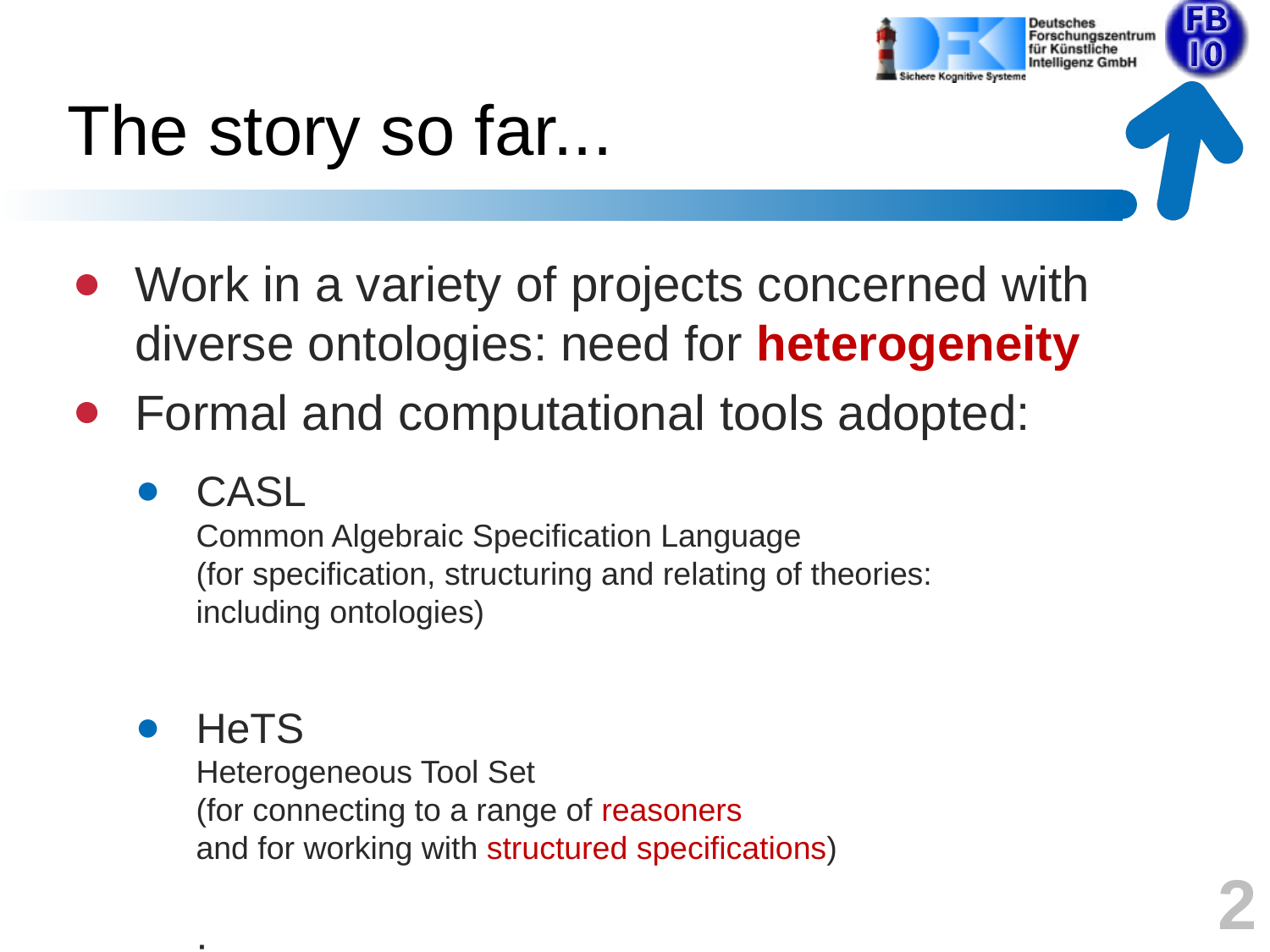

# The story so far...
Work in a variety of projects concerned with diverse ontologies: need for heterogeneity
Formal and computational tools adopted:

CASL
Common Algebraic Specification Language
(for specification, structuring and relating of theories:
including ontologies)

HeTS
Heterogeneous Tool Set
(for connecting to a range of reasoners
and for working with structured specifications)
:

2